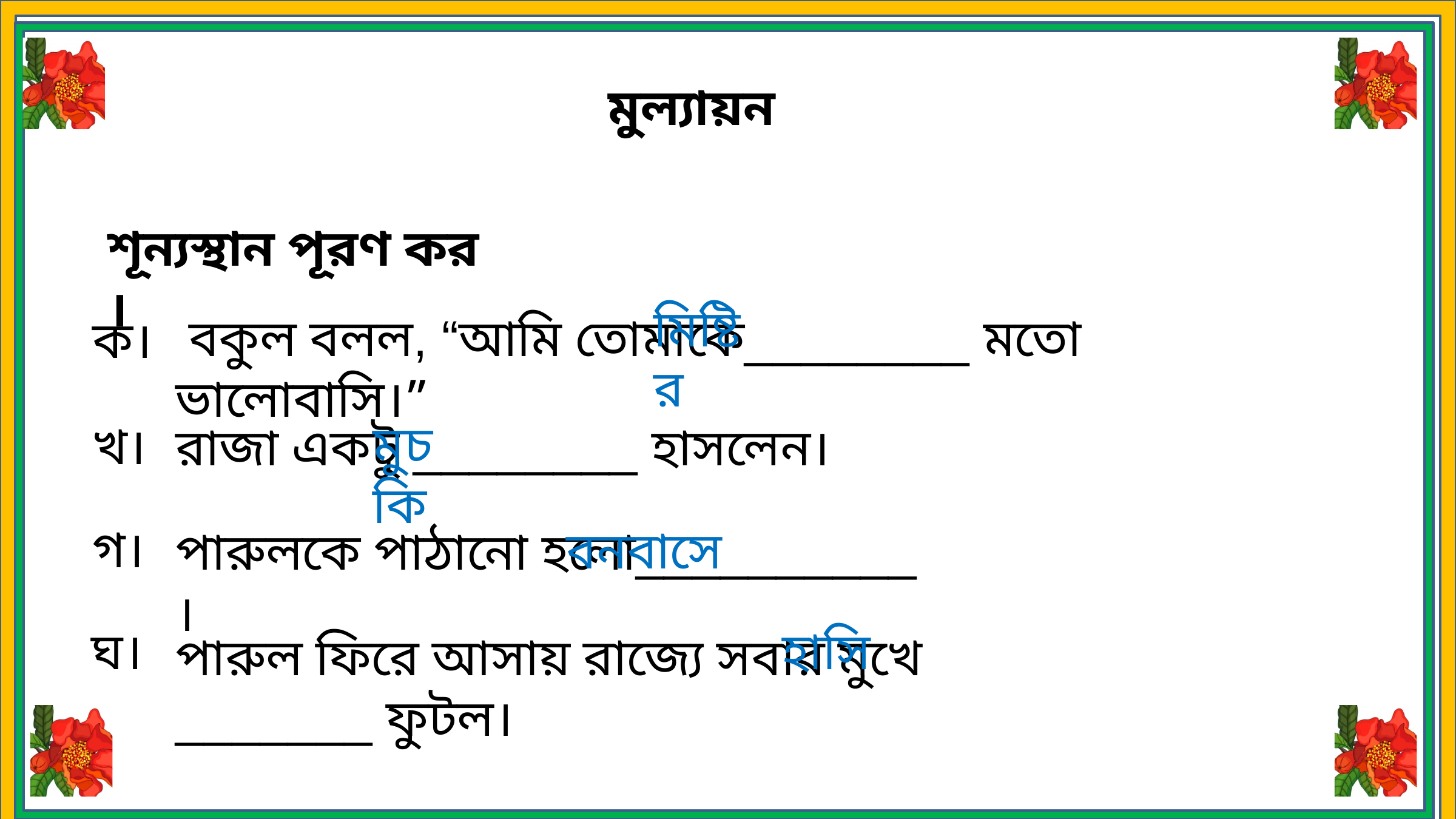

মুল্যায়ন
শূন্যস্থান পূরণ কর ।
মিষ্টির
 বকুল বলল, “আমি তোমাকে________ মতো ভালোবাসি।”
ক।
মুচকি
খ।
রাজা একটু ________ হাসলেন।
গ।
বনবাসে
পারুলকে পাঠানো হলো__________ ।
ঘ।
হাসি
পারুল ফিরে আসায় রাজ্যে সবার মুখে _______ ফুটল।